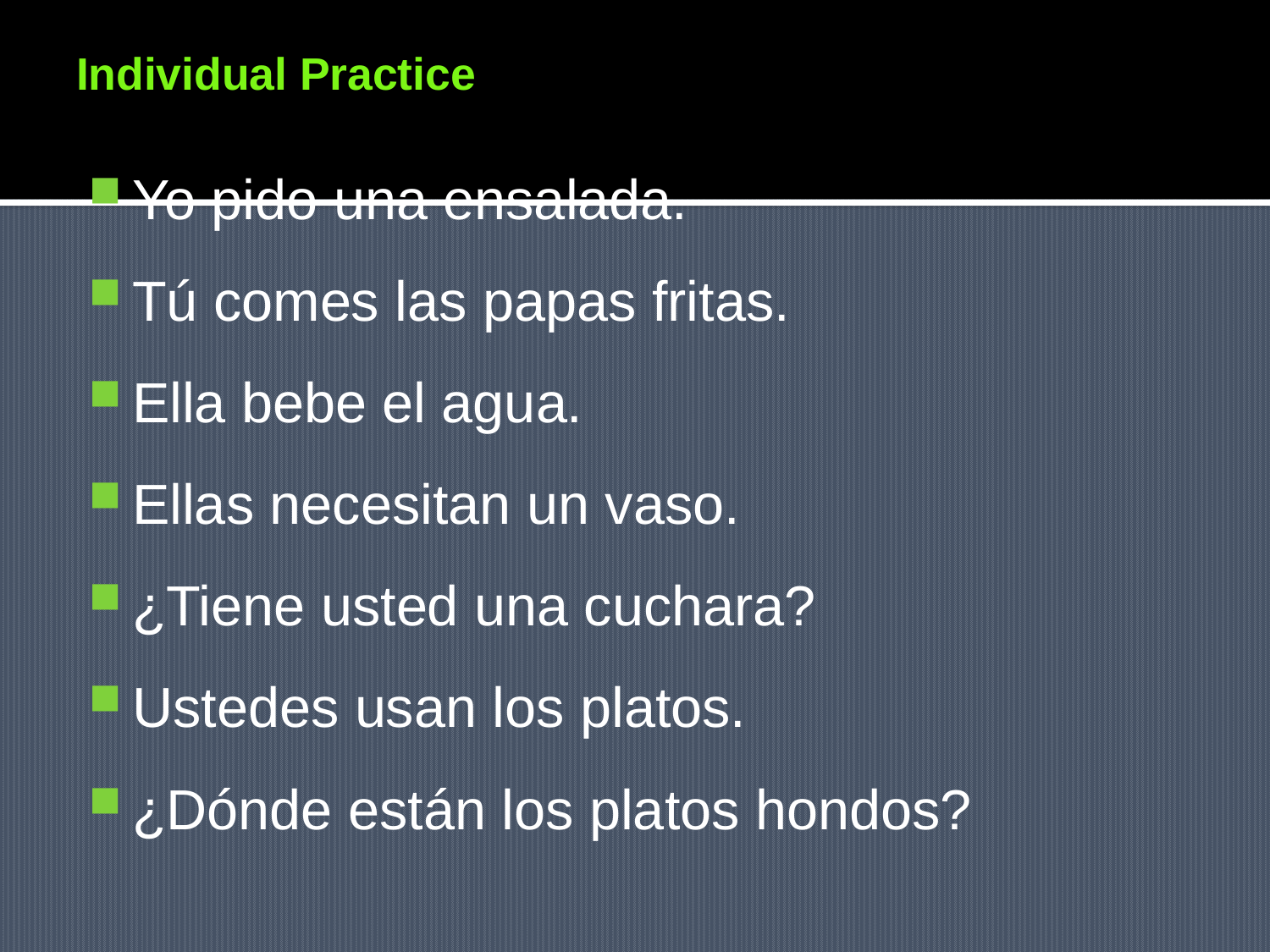

# Individual Practice
Yo pido una ensalada.
Tú comes las papas fritas.
Ella bebe el agua.
Ellas necesitan un vaso.
¿Tiene usted una cuchara?
Ustedes usan los platos.
¿Dónde están los platos hondos?